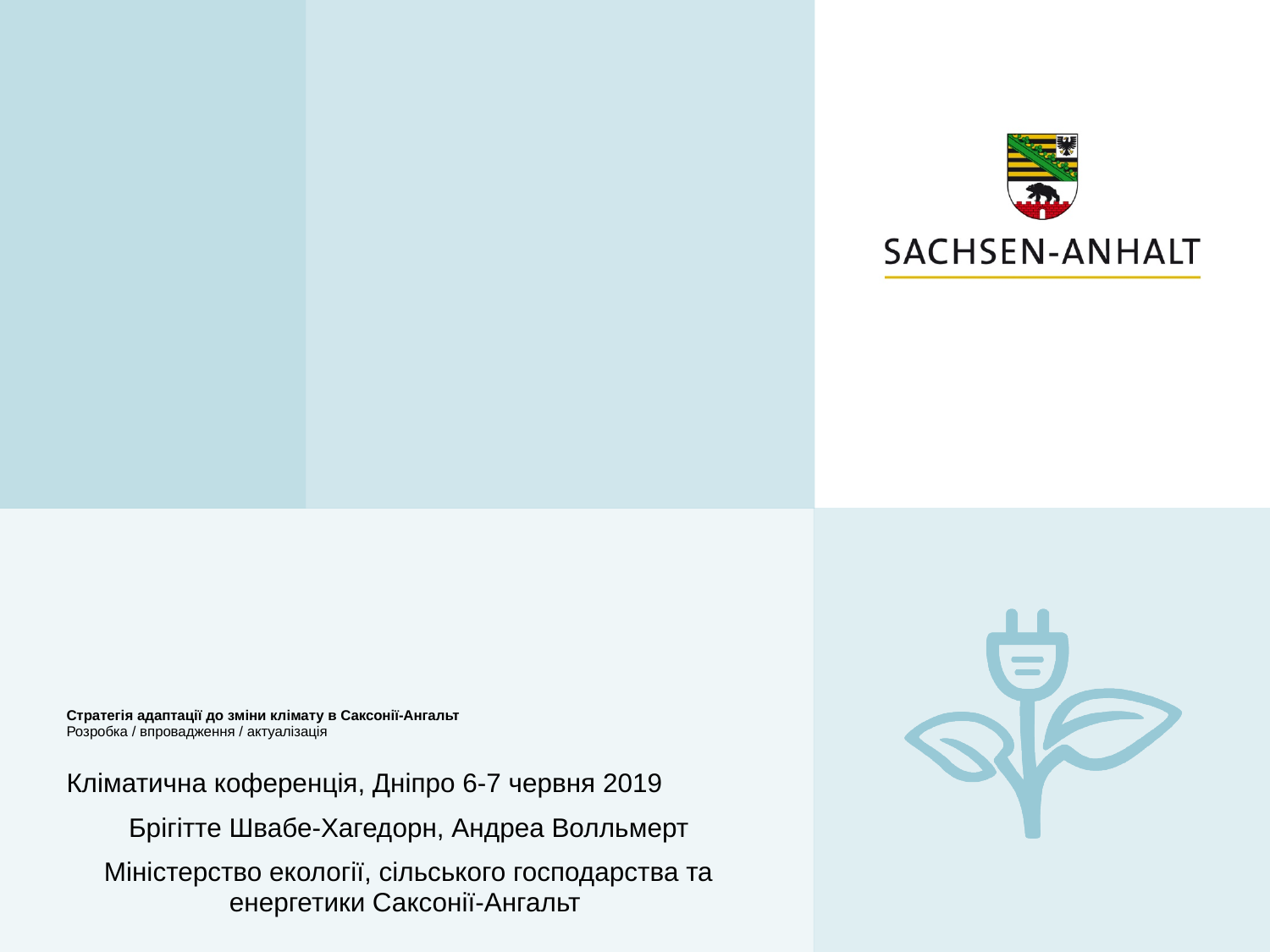

Стратегія адаптації до зміни клімату в Саксонії-Ангальт
Розробка / впровадження / актуалізація
Кліматична коференція, Дніпро 6-7 червня 2019
Брігітте Швабе-Хагедорн, Андреа Волльмерт
Міністерство екології, сільського господарства та енергетики Саксонії-Ангальт